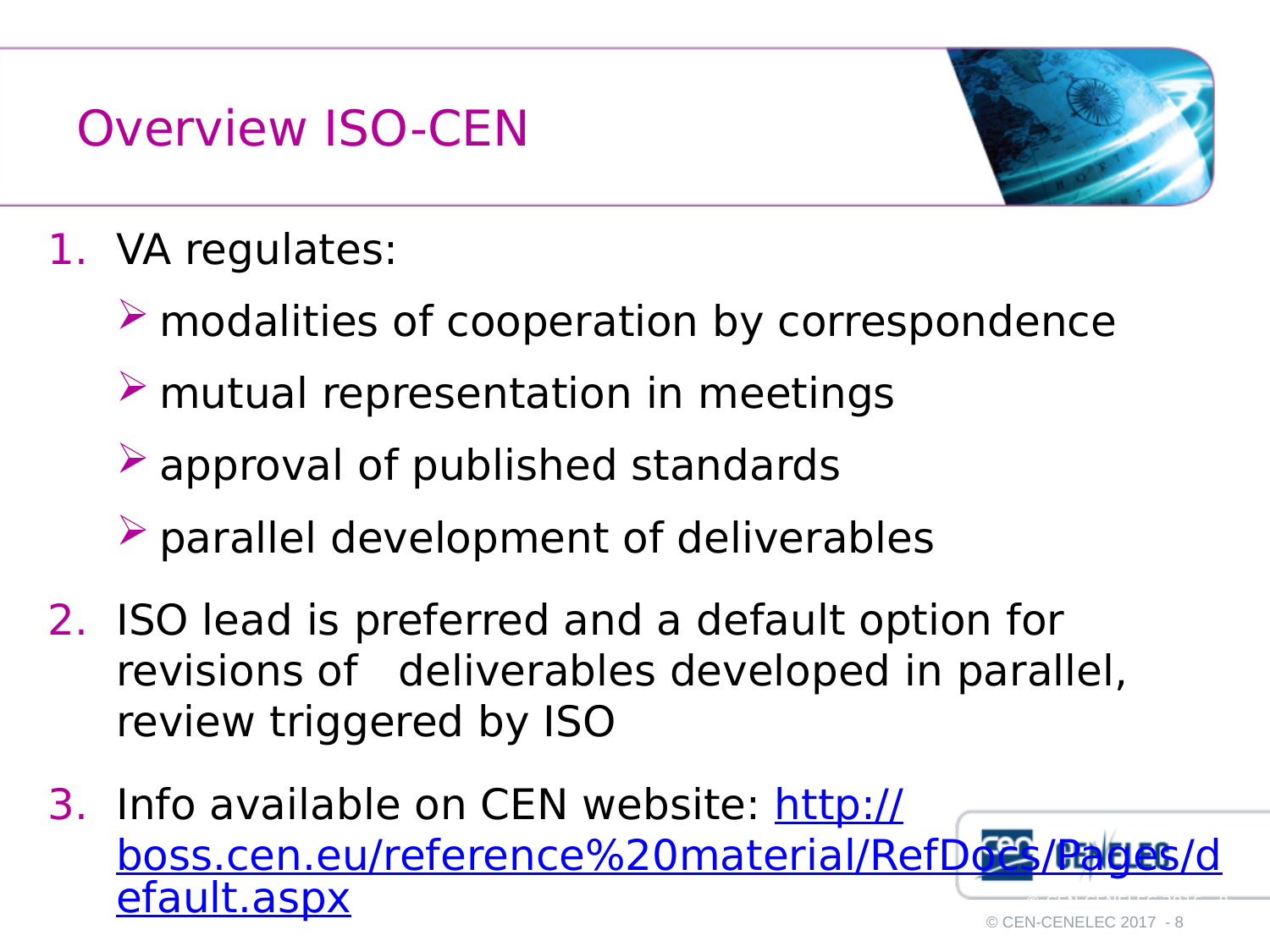

# Overview ISO-CEN
VA regulates:
modalities of cooperation by correspondence
mutual representation in meetings
approval of published standards
parallel development of deliverables
ISO lead is preferred and a default option for revisions of   deliverables developed in parallel, review triggered by ISO
Info available on CEN website: http://boss.cen.eu/reference%20material/RefDocs/Pages/default.aspx

 © CEN-CENELEC 2016 - 8